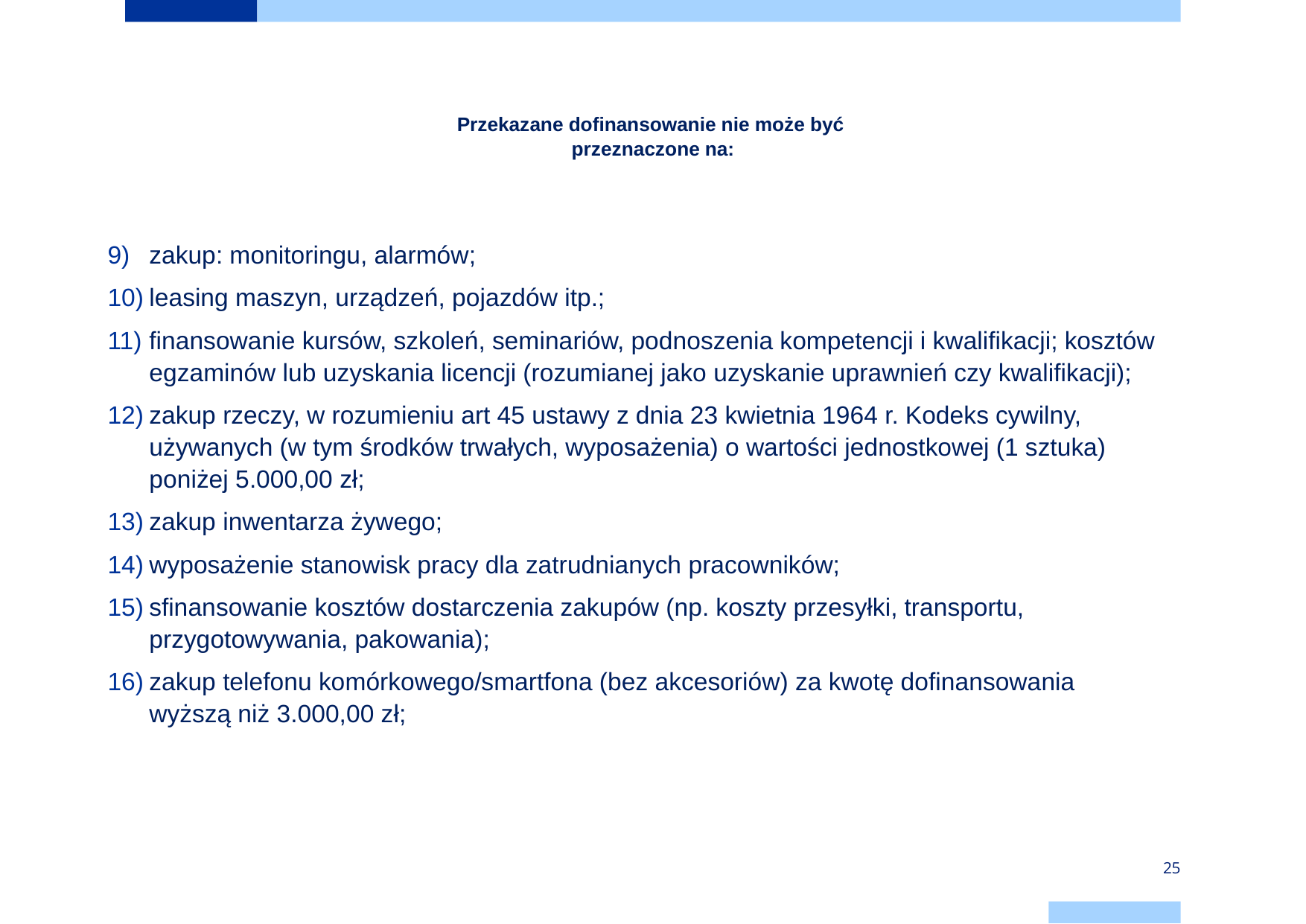

# Przekazane dofinansowanie nie może być przeznaczone na:

zakup: monitoringu, alarmów;
leasing maszyn, urządzeń, pojazdów itp.;
finansowanie kursów, szkoleń, seminariów, podnoszenia kompetencji i kwalifikacji; kosztów egzaminów lub uzyskania licencji (rozumianej jako uzyskanie uprawnień czy kwalifikacji);
zakup rzeczy, w rozumieniu art 45 ustawy z dnia 23 kwietnia 1964 r. Kodeks cywilny, używanych (w tym środków trwałych, wyposażenia) o wartości jednostkowej (1 sztuka) poniżej 5.000,00 zł;
zakup inwentarza żywego;
wyposażenie stanowisk pracy dla zatrudnianych pracowników;
sfinansowanie kosztów dostarczenia zakupów (np. koszty przesyłki, transportu, przygotowywania, pakowania);
zakup telefonu komórkowego/smartfona (bez akcesoriów) za kwotę dofinansowania wyższą niż 3.000,00 zł;

25